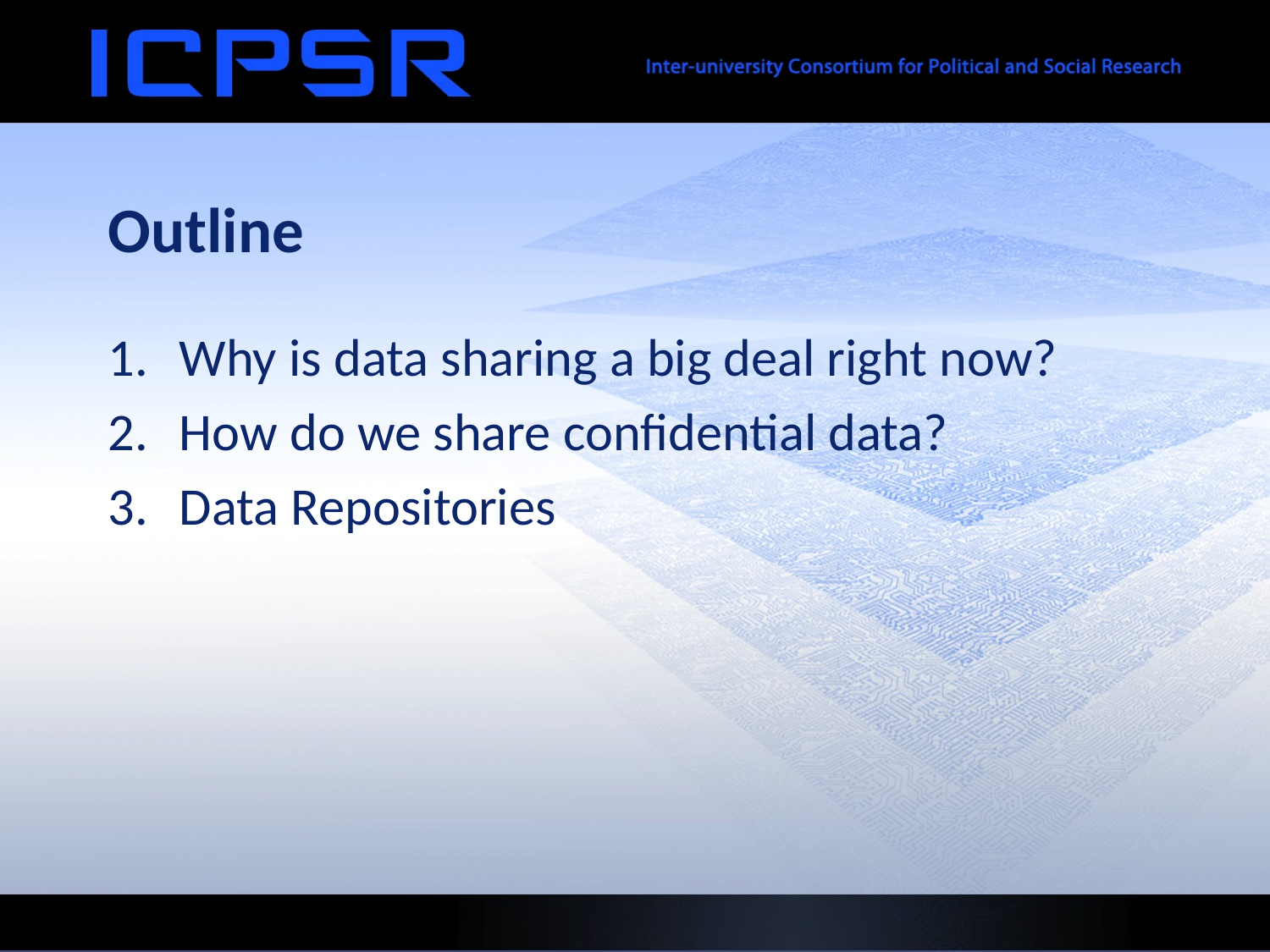

# Outline
Why is data sharing a big deal right now?
How do we share confidential data?
Data Repositories